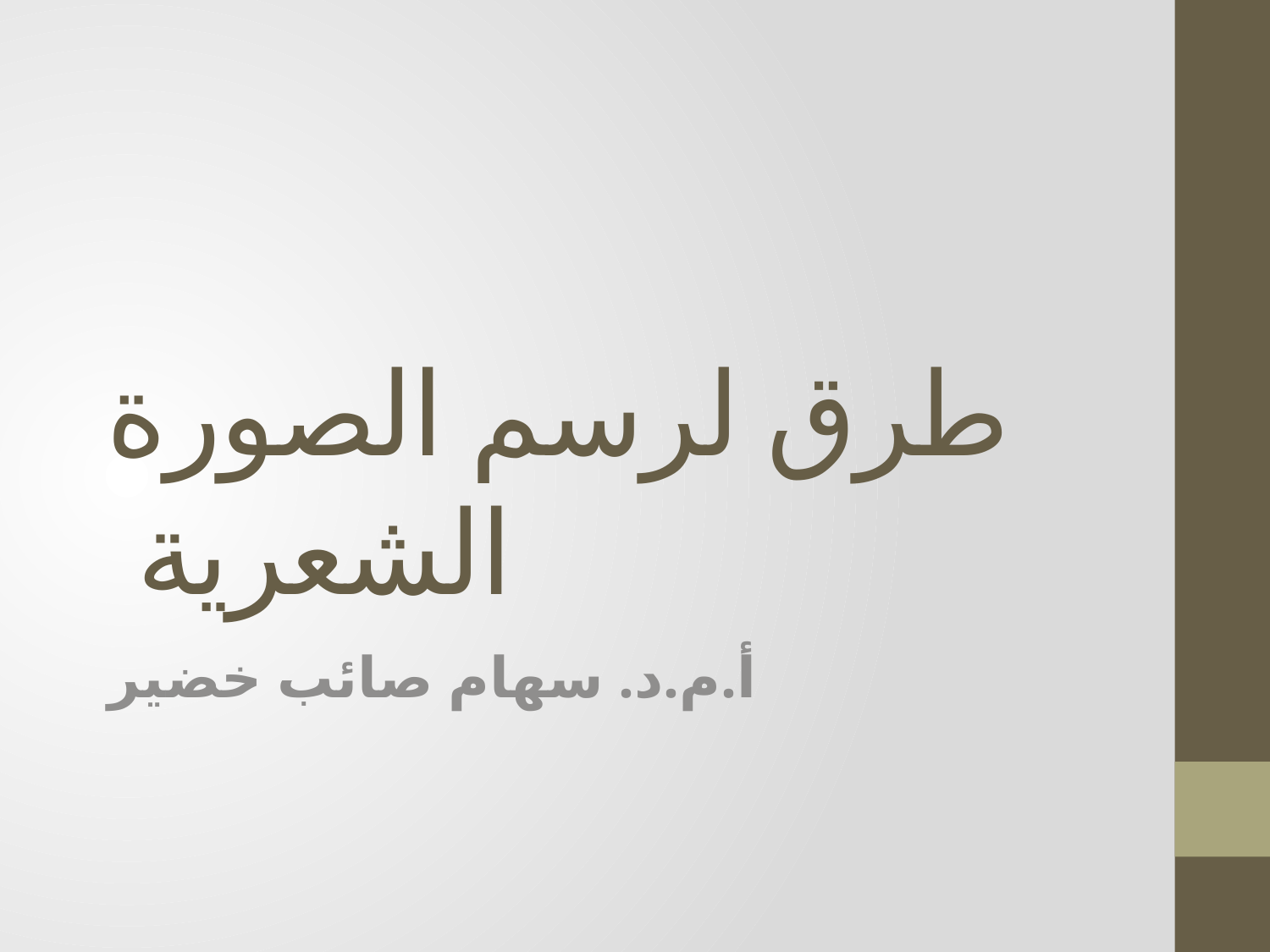

# طرق لرسم الصورة الشعرية
أ.م.د. سهام صائب خضير